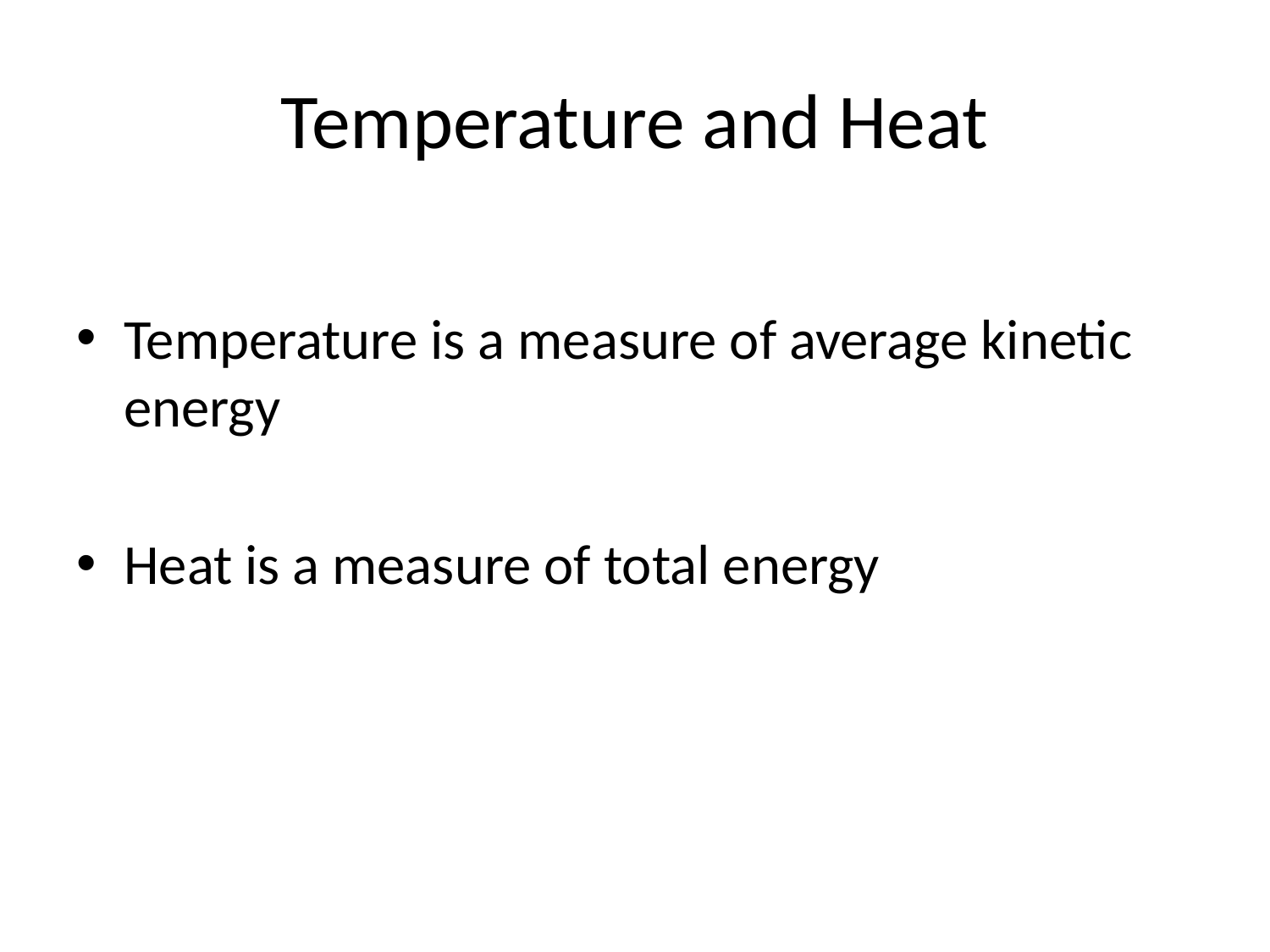

# Temperature and Heat
Temperature is a measure of average kinetic energy

Heat is a measure of total energy